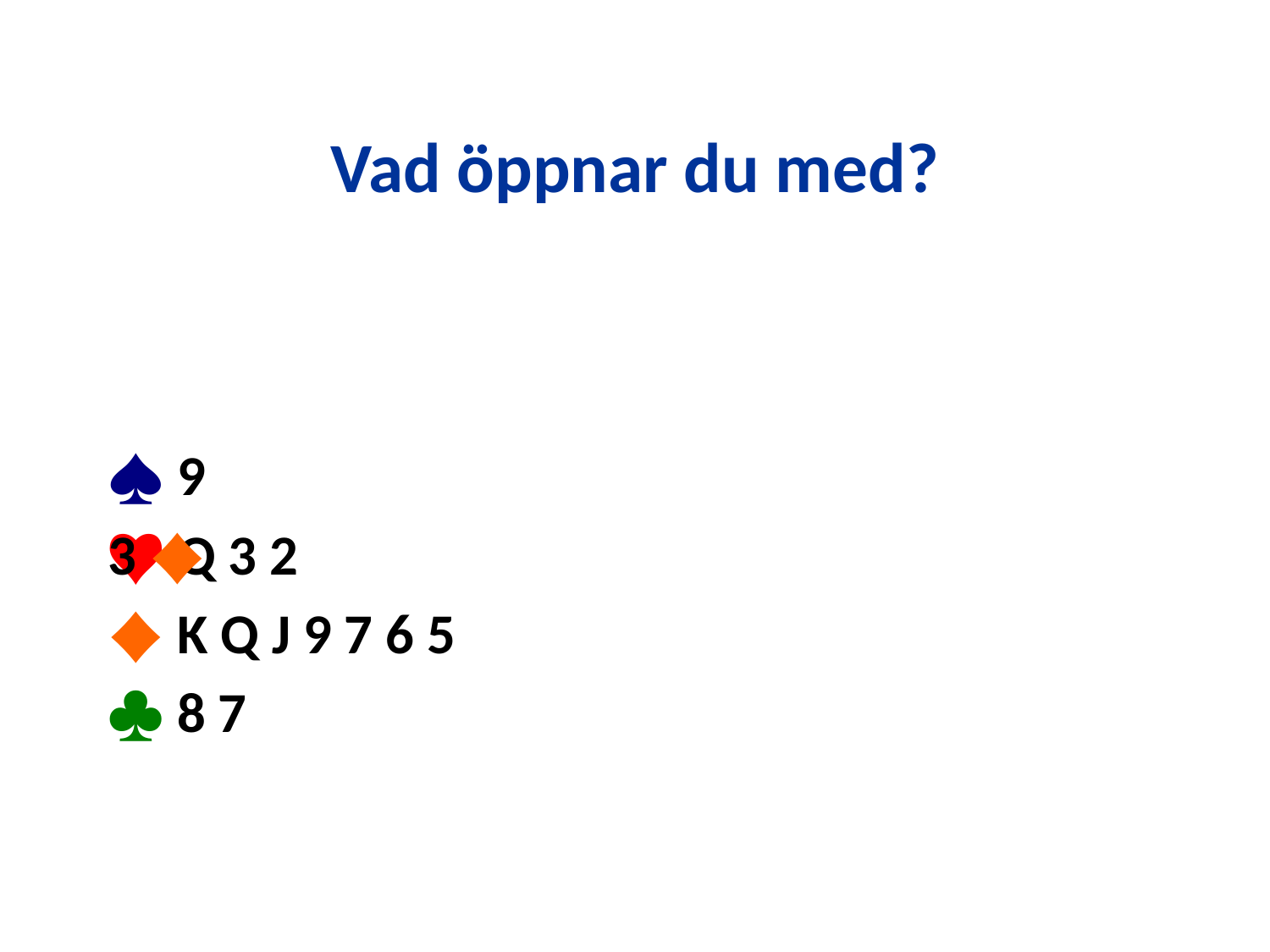

# Vad öppnar du med?

♠ 9
♥ Q 3 2
♦ K Q J 9 7 6 5
♣ 8 7

3 ♦